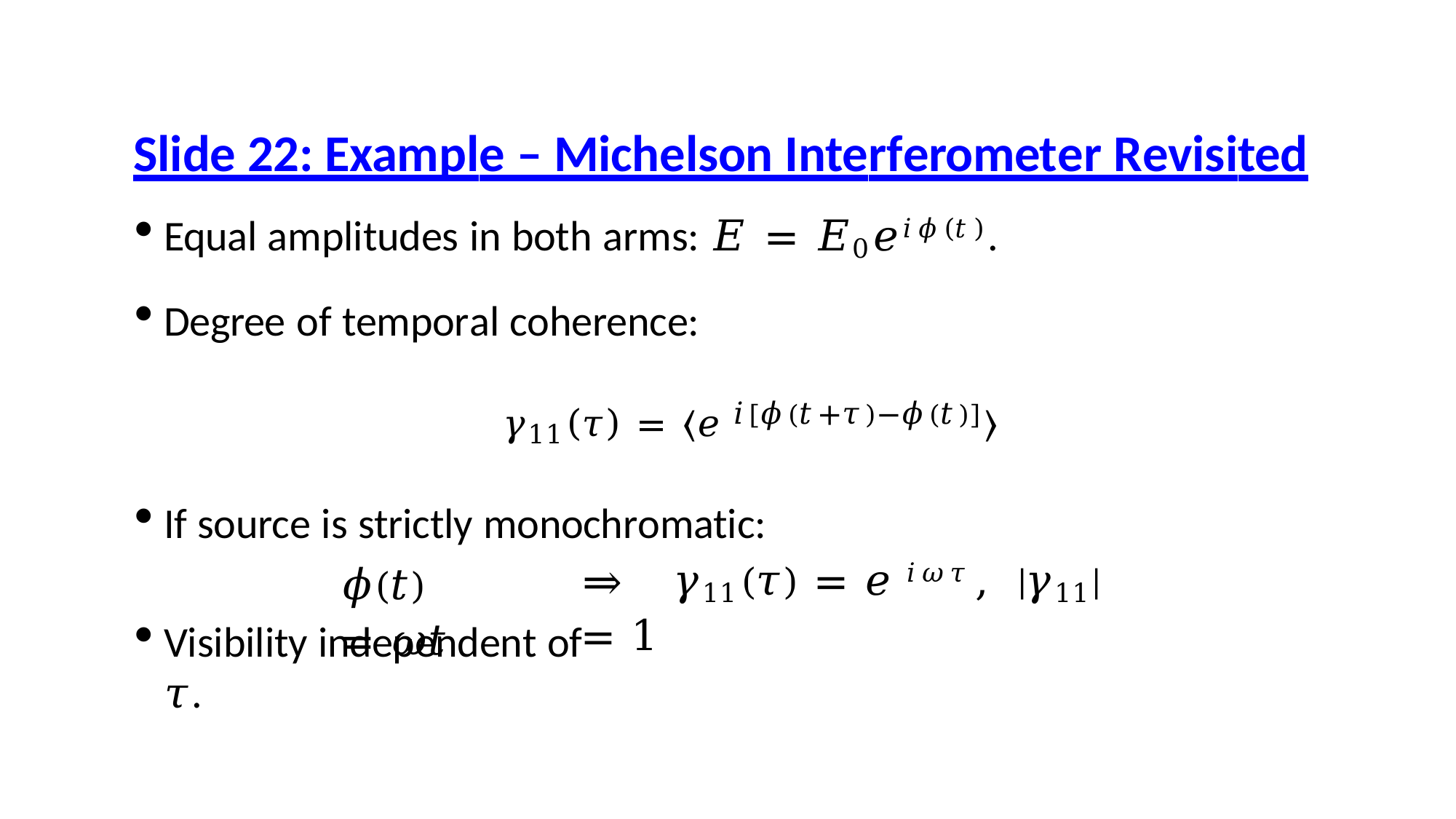

# Slide 22: Example – Michelson Interferometer Revisited
Equal amplitudes in both arms: 𝐸 = 𝐸0𝑒𝑖𝜙(𝑡).
Degree of temporal coherence:
𝛾11(𝜏) = ⟨𝑒 𝑖[𝜙(𝑡+𝜏)−𝜙(𝑡)]⟩
If source is strictly monochromatic:
⇒	𝛾11(𝜏) = 𝑒 𝑖𝜔𝜏,	|𝛾11| = 1
𝜙(𝑡) = 𝜔𝑡
Visibility independent of 𝜏.